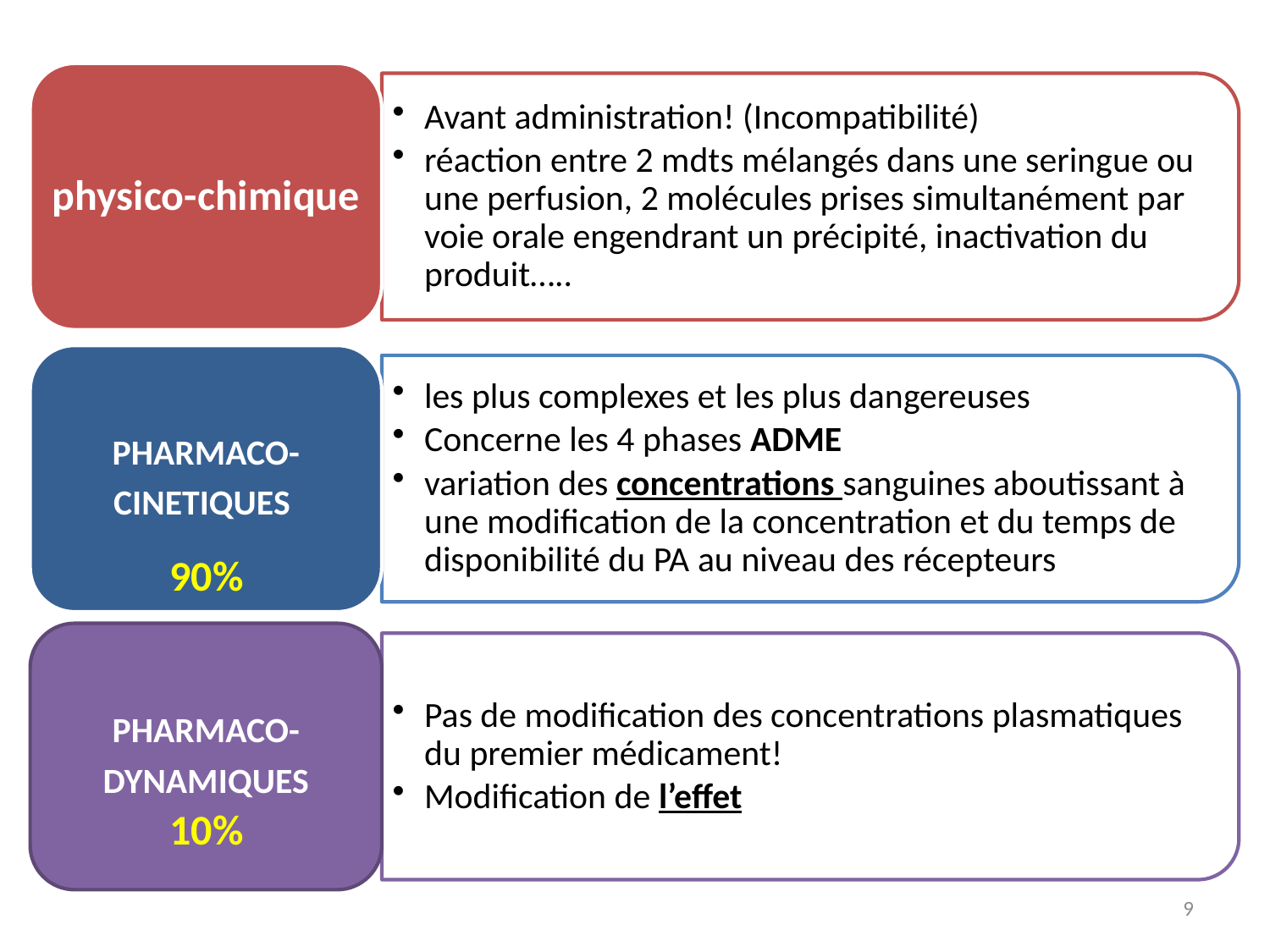

physico-chimique
Avant administration! (Incompatibilité)
réaction entre 2 mdts mélangés dans une seringue ou une perfusion, 2 molécules prises simultanément par voie orale engendrant un précipité, inactivation du produit…..
PHARMACO-
CINETIQUES
les plus complexes et les plus dangereuses
Concerne les 4 phases ADME
variation des concentrations sanguines aboutissant à une modification de la concentration et du temps de disponibilité du PA au niveau des récepteurs
90%

10%
PHARMACO-
DYNAMIQUES
Pas de modification des concentrations plasmatiques du premier médicament!
Modification de l’effet
9